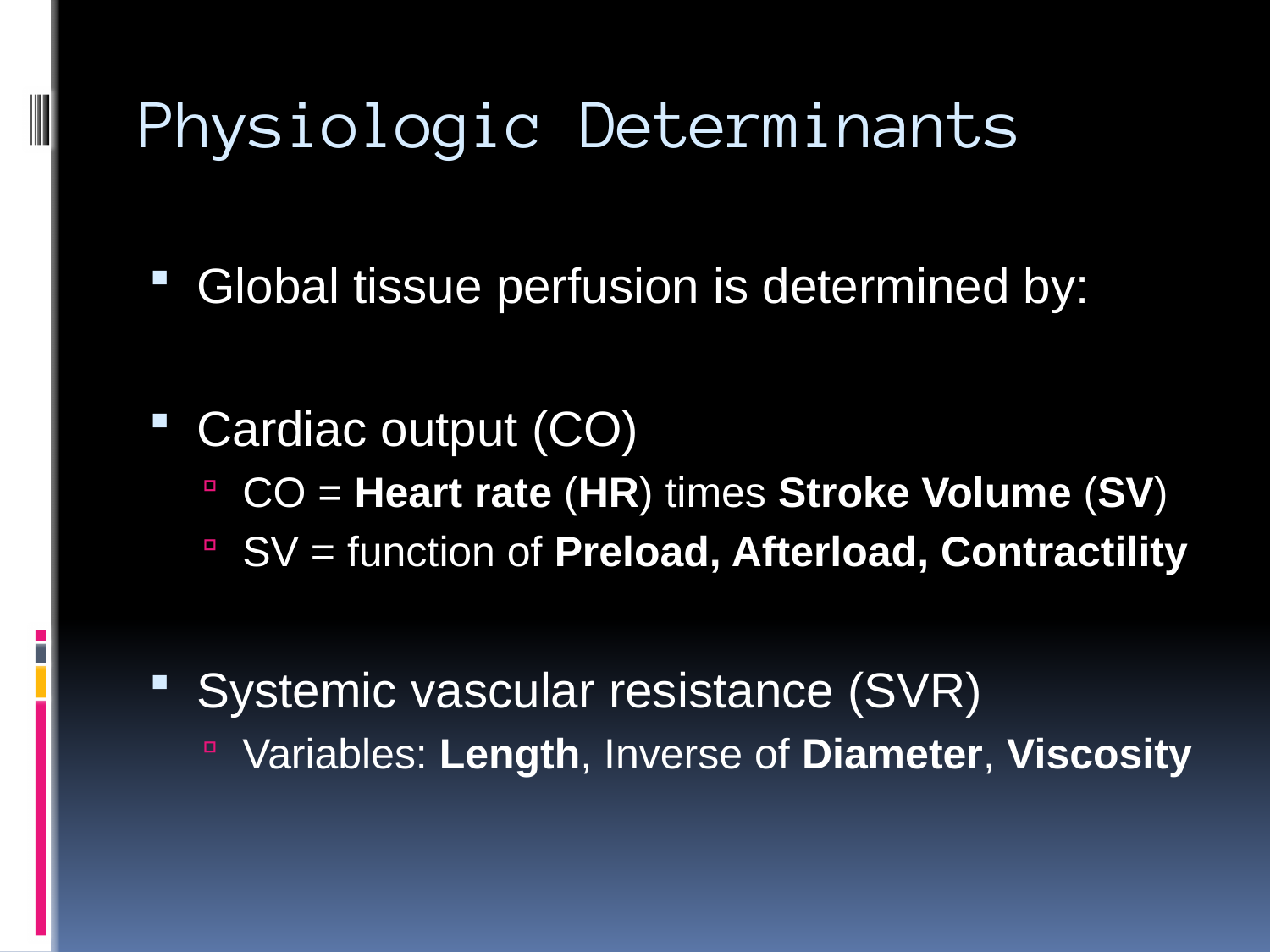

# Physiologic Determinants
Global tissue perfusion is determined by:

Cardiac output (CO)
CO = Heart rate (HR) times Stroke Volume (SV)
SV = function of Preload, Afterload, Contractility

Systemic vascular resistance (SVR)
Variables: Length, Inverse of Diameter, Viscosity